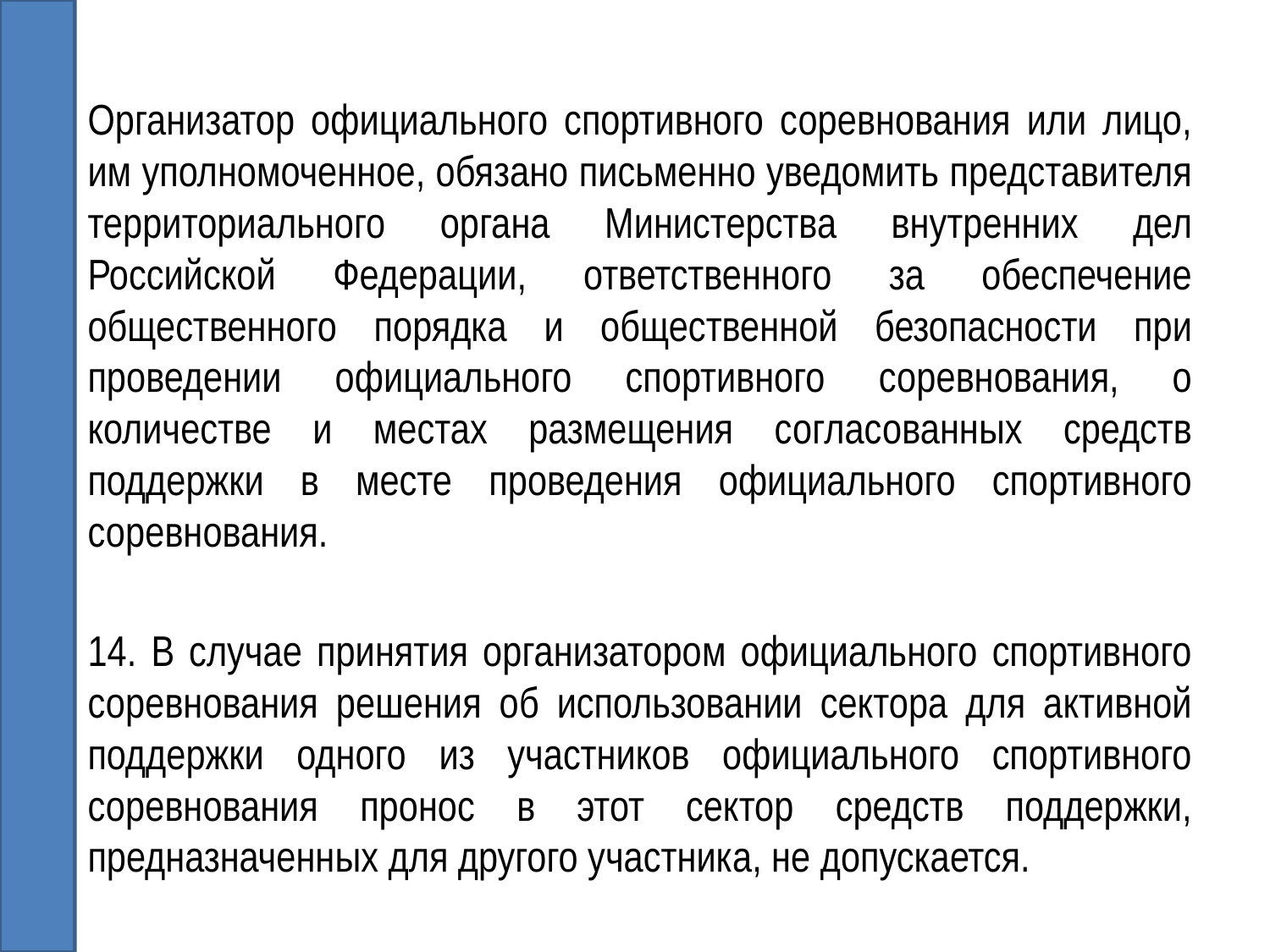

Организатор официального спортивного соревнования или лицо, им уполномоченное, обязано письменно уведомить представителя территориального органа Министерства внутренних дел Российской Федерации, ответственного за обеспечение общественного порядка и общественной безопасности при проведении официального спортивного соревнования, о количестве и местах размещения согласованных средств поддержки в месте проведения официального спортивного соревнования.

14. В случае принятия организатором официального спортивного соревнования решения об использовании сектора для активной поддержки одного из участников официального спортивного соревнования пронос в этот сектор средств поддержки, предназначенных для другого участника, не допускается.